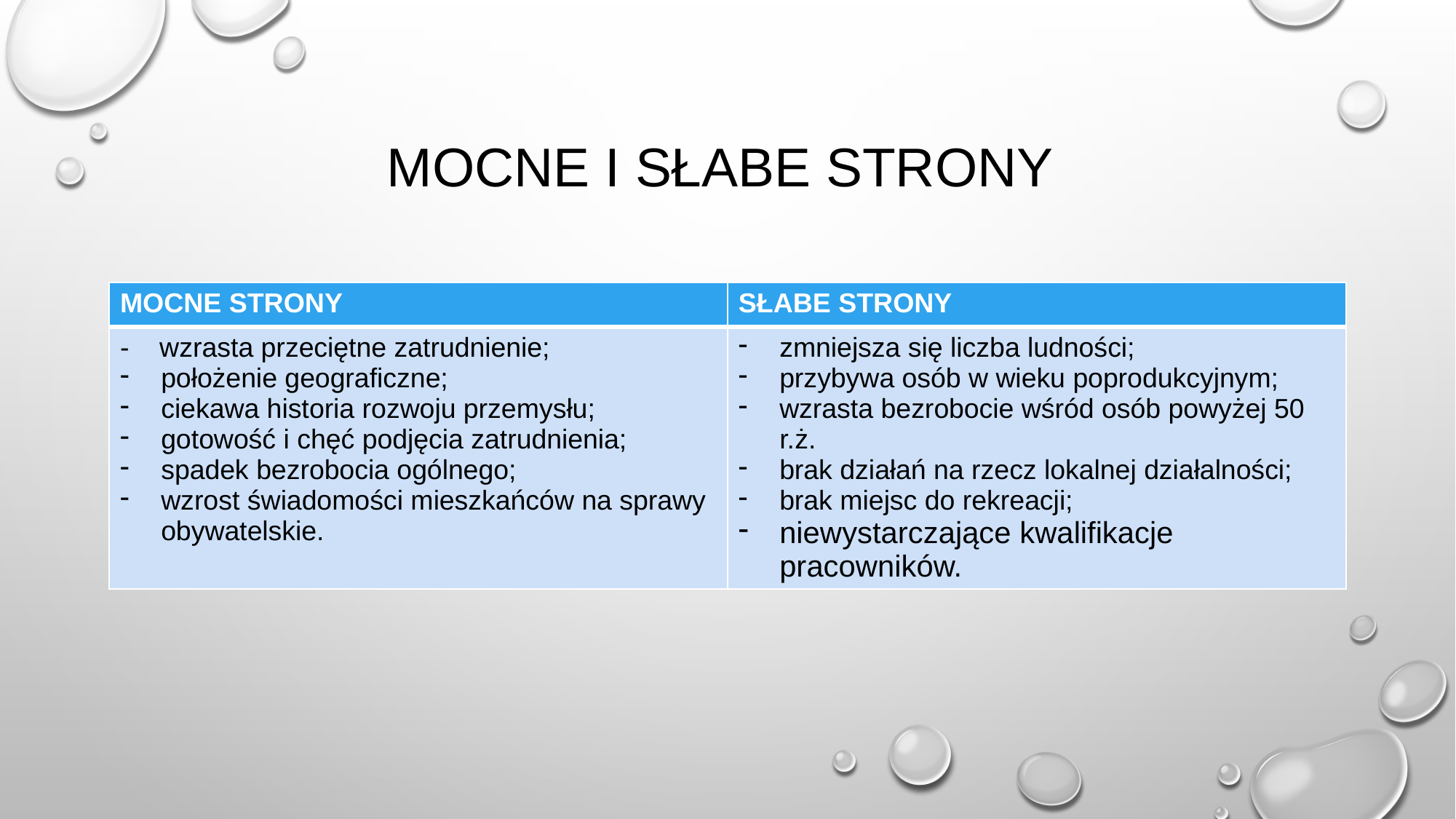

# MOCNE I SŁABE STRONY
| MOCNE STRONY | SŁABE STRONY |
| --- | --- |
| - wzrasta przeciętne zatrudnienie; położenie geograficzne; ciekawa historia rozwoju przemysłu; gotowość i chęć podjęcia zatrudnienia; spadek bezrobocia ogólnego; wzrost świadomości mieszkańców na sprawy obywatelskie. | zmniejsza się liczba ludności; przybywa osób w wieku poprodukcyjnym; wzrasta bezrobocie wśród osób powyżej 50 r.ż. brak działań na rzecz lokalnej działalności; brak miejsc do rekreacji; niewystarczające kwalifikacje pracowników. |